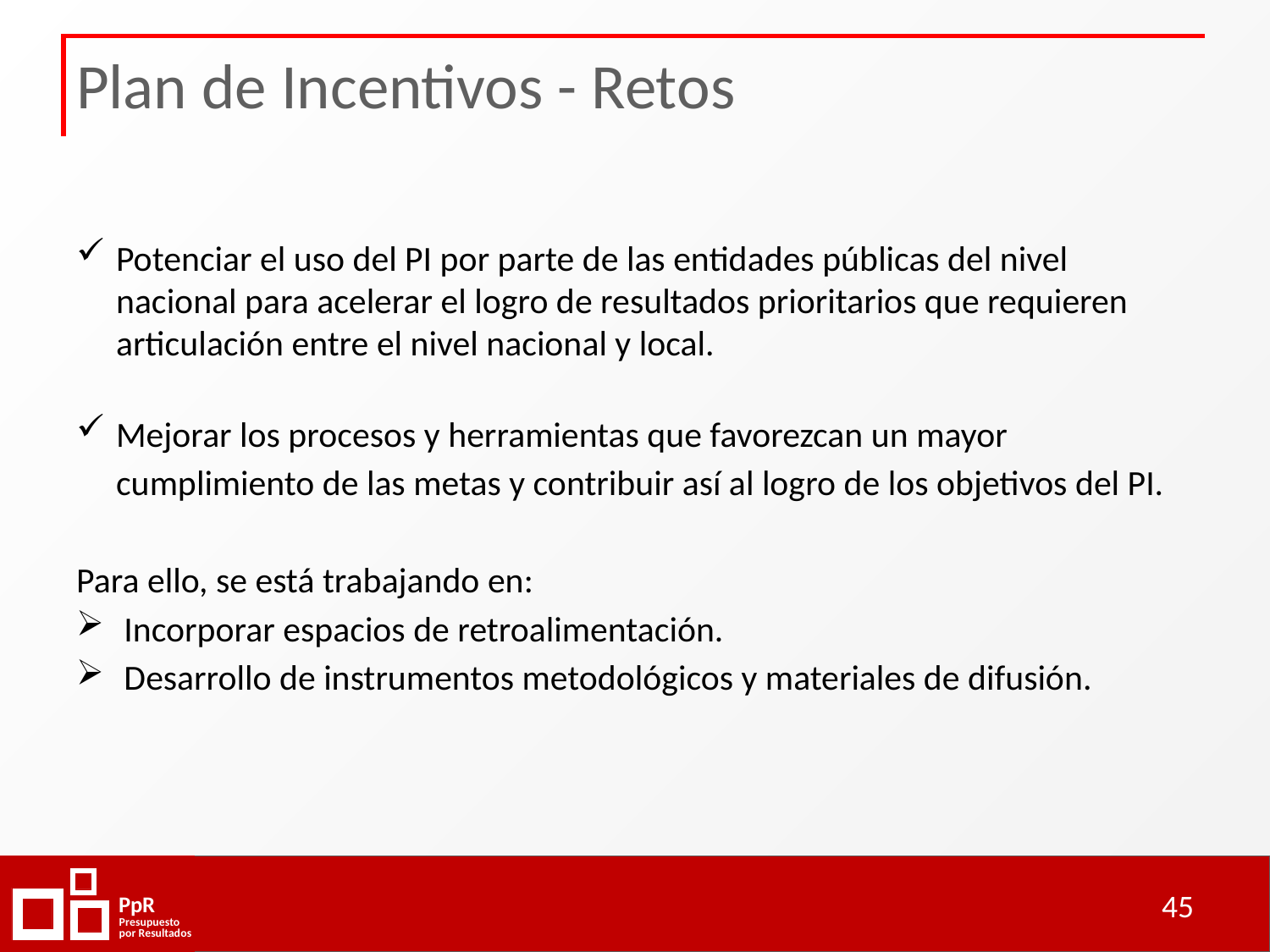

# Plan de Incentivos - Retos
Potenciar el uso del PI por parte de las entidades públicas del nivel nacional para acelerar el logro de resultados prioritarios que requieren articulación entre el nivel nacional y local.

Mejorar los procesos y herramientas que favorezcan un mayor cumplimiento de las metas y contribuir así al logro de los objetivos del PI.

Para ello, se está trabajando en:
Incorporar espacios de retroalimentación.
Desarrollo de instrumentos metodológicos y materiales de difusión.

45